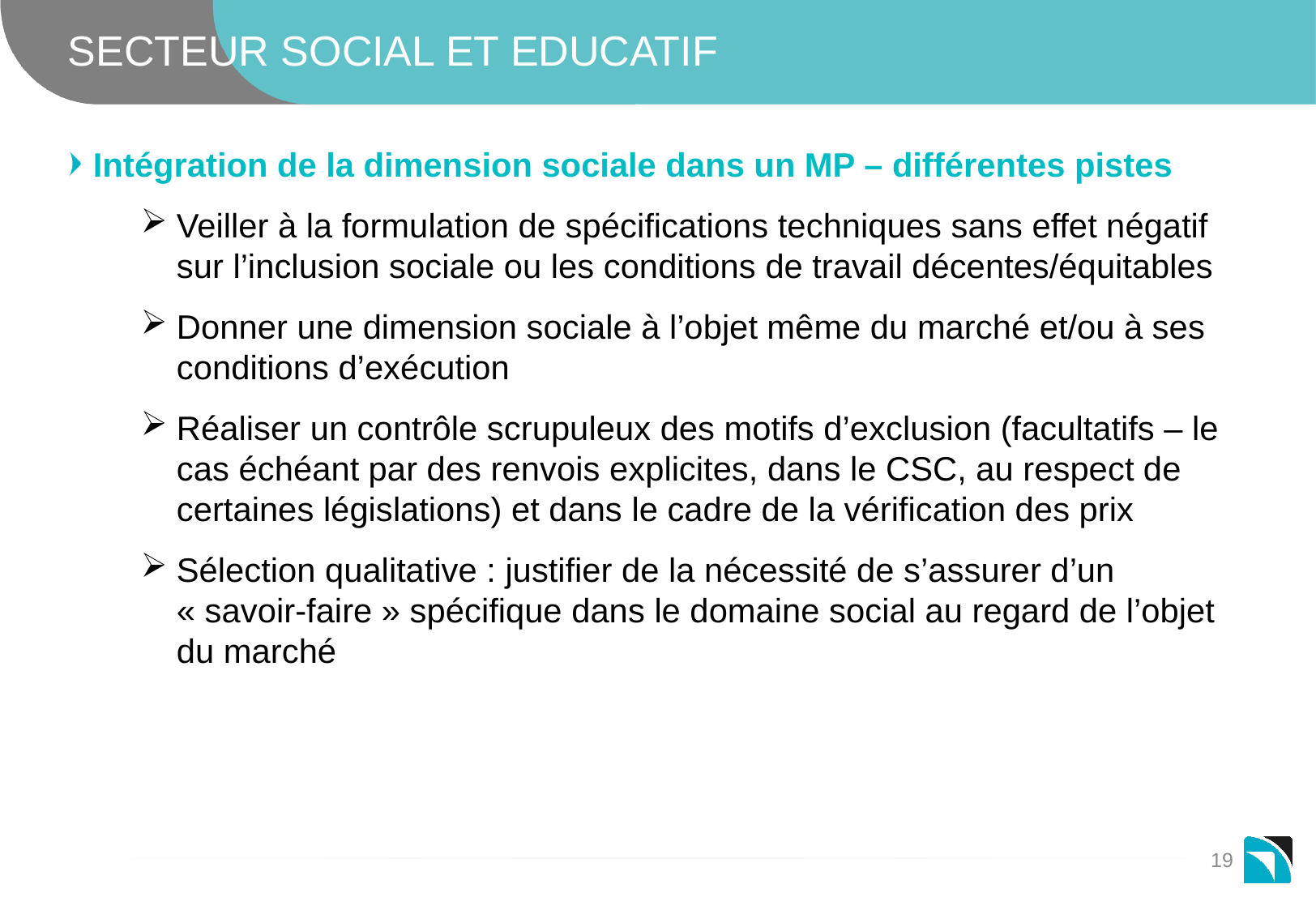

# SECTEUR social et educatif
Intégration de la dimension sociale dans un MP – différentes pistes
Veiller à la formulation de spécifications techniques sans effet négatif sur l’inclusion sociale ou les conditions de travail décentes/équitables
Donner une dimension sociale à l’objet même du marché et/ou à ses conditions d’exécution
Réaliser un contrôle scrupuleux des motifs d’exclusion (facultatifs – le cas échéant par des renvois explicites, dans le CSC, au respect de certaines législations) et dans le cadre de la vérification des prix
Sélection qualitative : justifier de la nécessité de s’assurer d’un « savoir-faire » spécifique dans le domaine social au regard de l’objet du marché

19